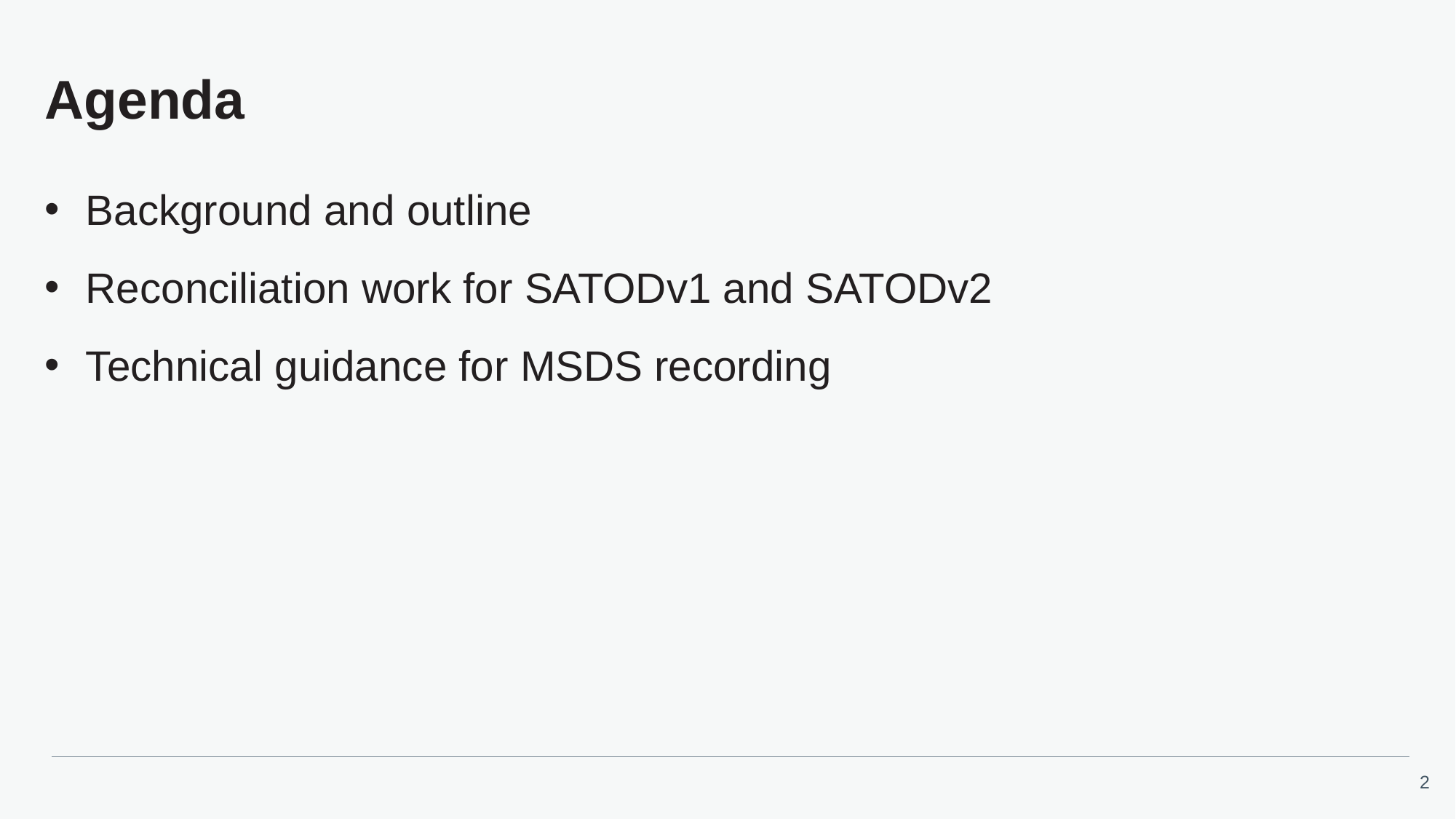

# Agenda
Background and outline
Reconciliation work for SATODv1 and SATODv2
Technical guidance for MSDS recording